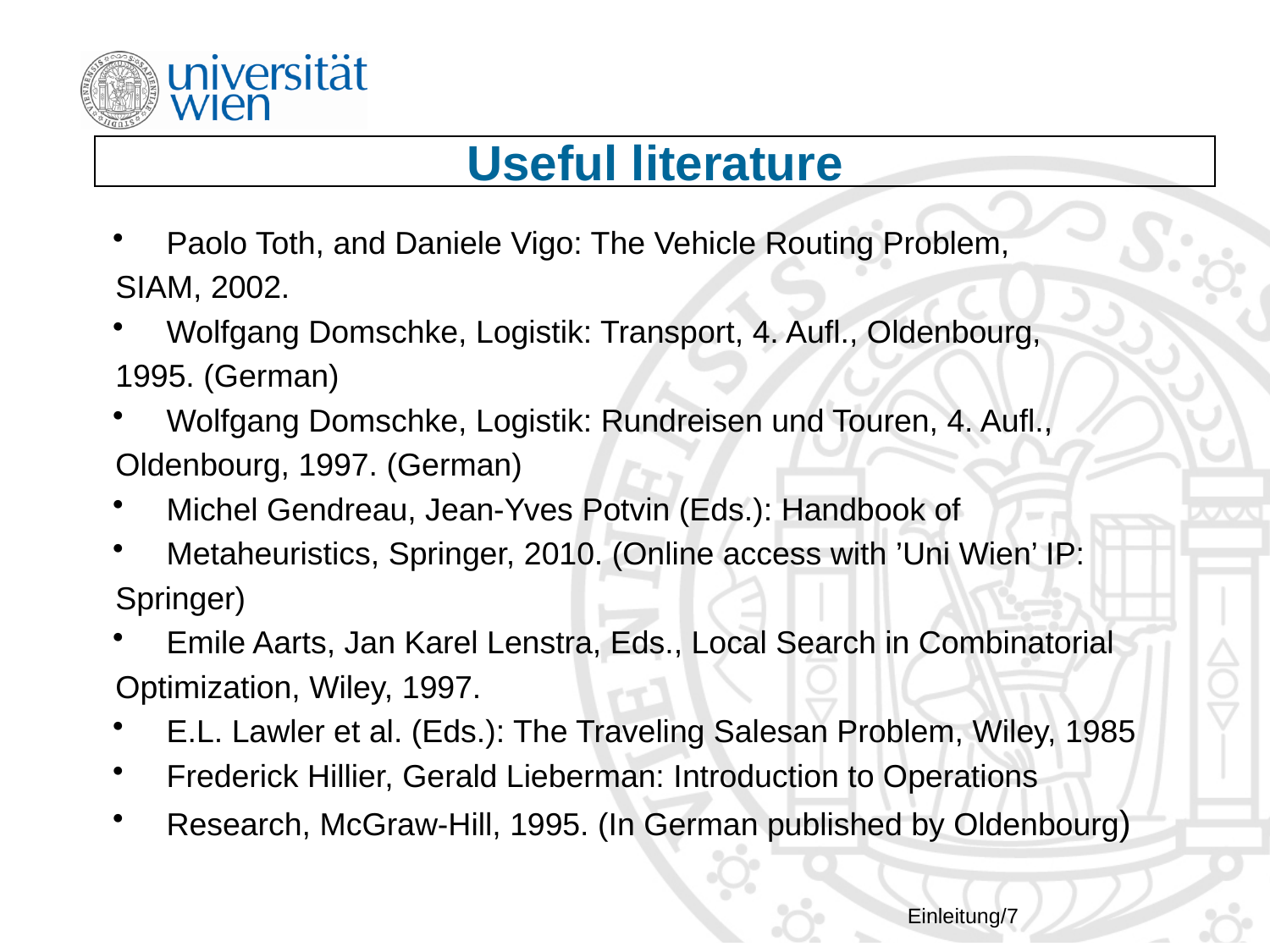

# Useful literature
 Paolo Toth, and Daniele Vigo: The Vehicle Routing Problem,
  SIAM, 2002.
 Wolfgang Domschke, Logistik: Transport, 4. Aufl., Oldenbourg,
  1995. (German)
 Wolfgang Domschke, Logistik: Rundreisen und Touren, 4. Aufl.,
  Oldenbourg, 1997. (German)
 Michel Gendreau, Jean-Yves Potvin (Eds.): Handbook of
 Metaheuristics, Springer, 2010. (Online access with ’Uni Wien’ IP:
  Springer)
 Emile Aarts, Jan Karel Lenstra, Eds., Local Search in Combinatorial
  Optimization, Wiley, 1997.
 E.L. Lawler et al. (Eds.): The Traveling Salesan Problem, Wiley, 1985
 Frederick Hillier, Gerald Lieberman: Introduction to Operations
 Research, McGraw-Hill, 1995. (In German published by Oldenbourg)